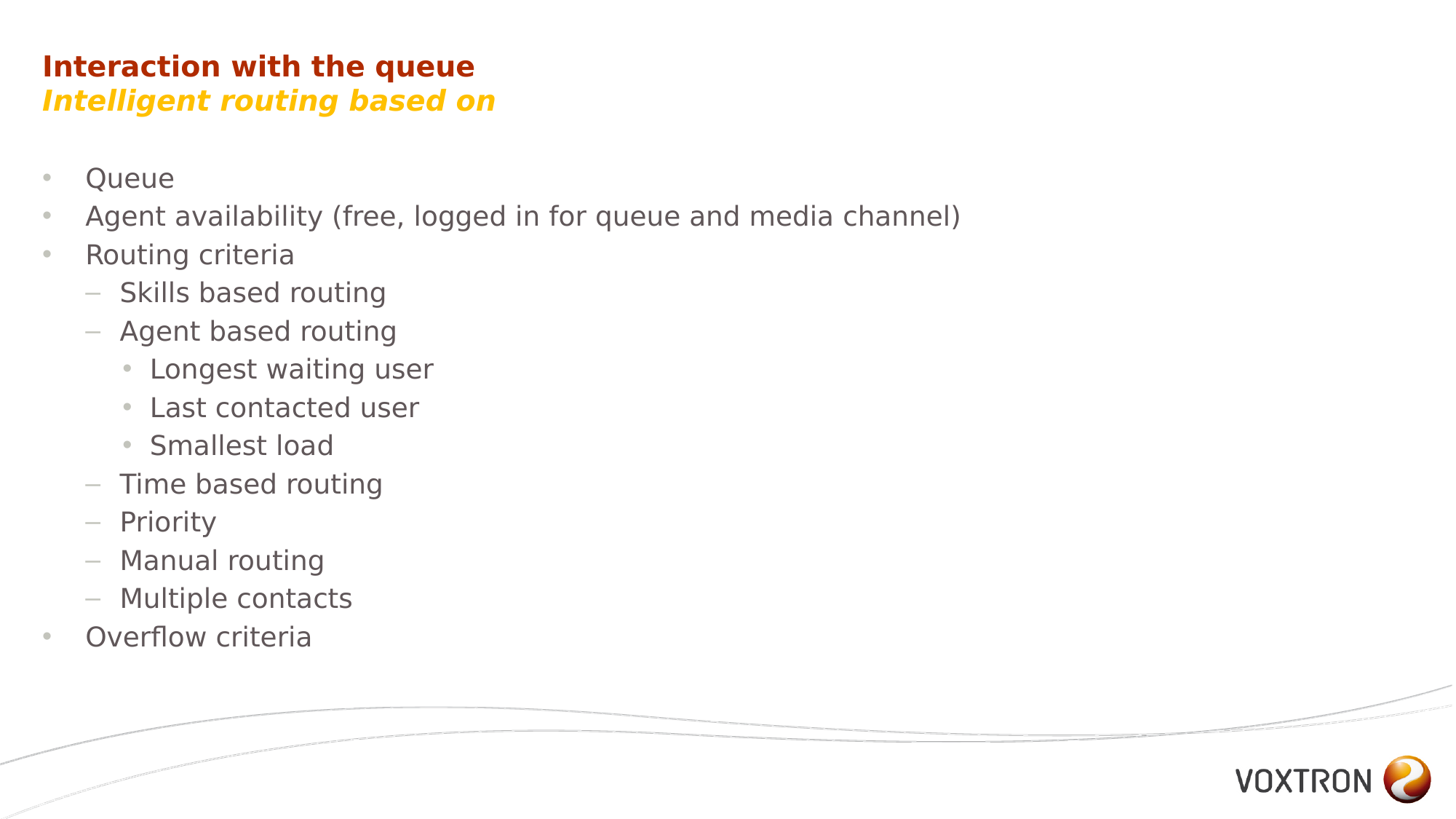

# Interaction with the queue Intelligent routing based on

Queue
Agent availability (free, logged in for queue and media channel)
Routing criteria
Skills based routing
Agent based routing
Longest waiting user
Last contacted user
Smallest load
Time based routing
Priority
Manual routing
Multiple contacts
Overflow criteria